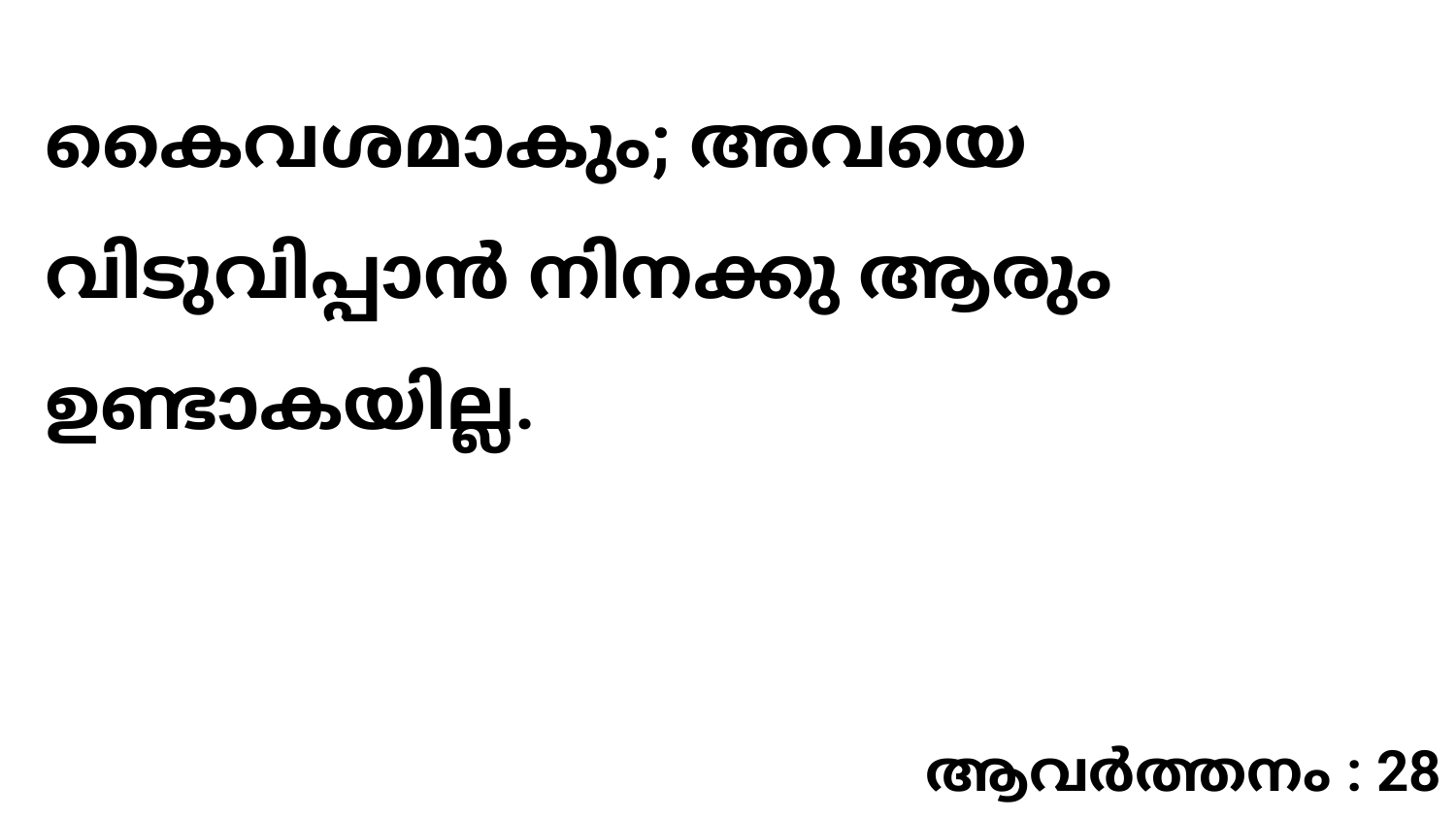

കൈവശമാകും; അവയെ വിടുവിപ്പാൻ നിനക്കു ആരും ഉണ്ടാകയില്ല.
ആവർത്തനം : 28